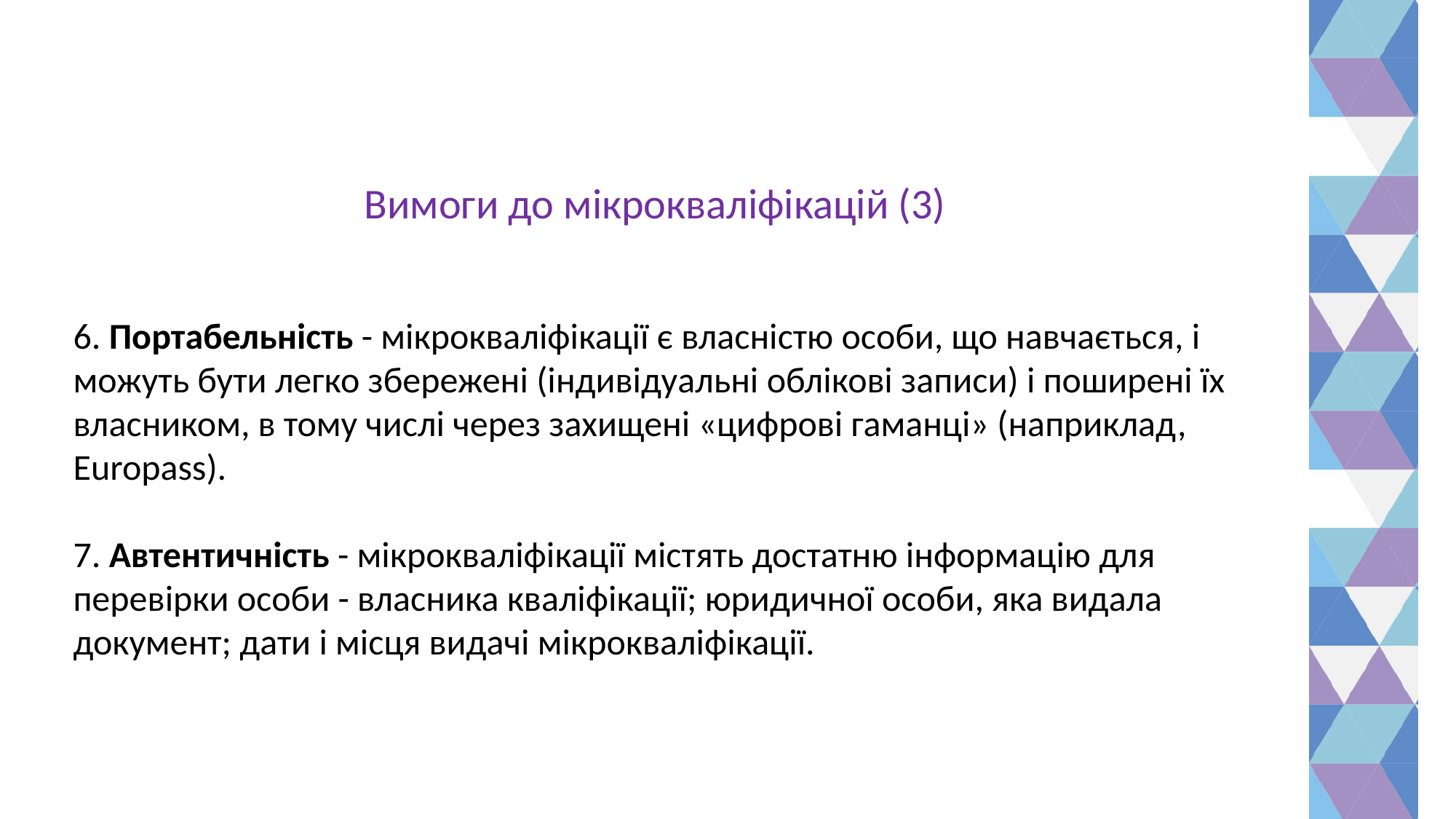

# Вимоги до мікрокваліфікацій (3)
6. Портабельність - мікрокваліфікації є власністю особи, що навчається, і можуть бути легко збережені (індивідуальні облікові записи) і поширені їх власником, в тому числі через захищені «цифрові гаманці» (наприклад, Europass).

7. Автентичність - мікрокваліфікації містять достатню інформацію для перевірки особи - власника кваліфікації; юридичної особи, яка видала документ; дати і місця видачі мікрокваліфікації.